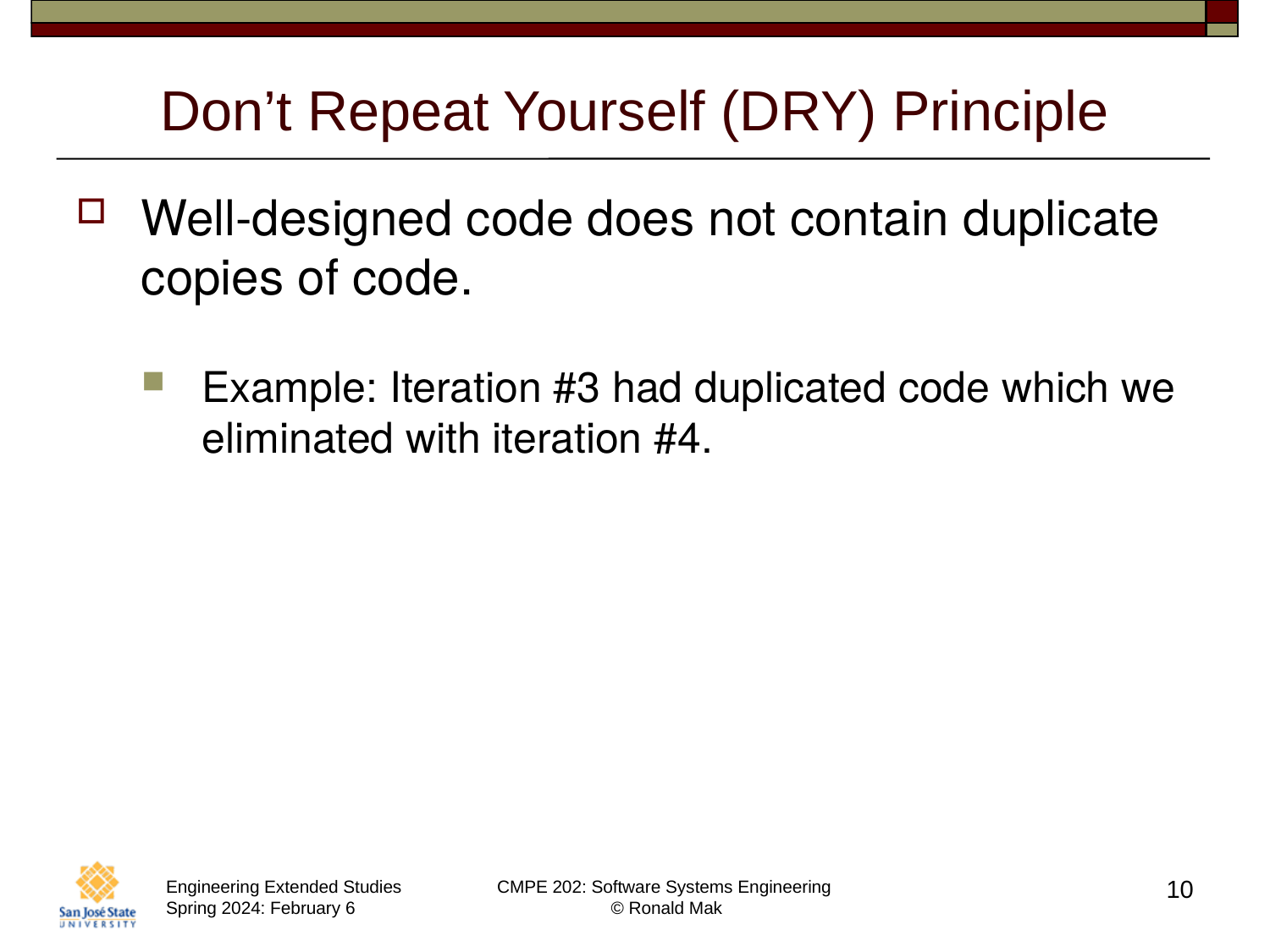

# Don’t Repeat Yourself (DRY) Principle
Well-designed code does not contain duplicate copies of code.

Example: Iteration #3 had duplicated code which we eliminated with iteration #4.
10